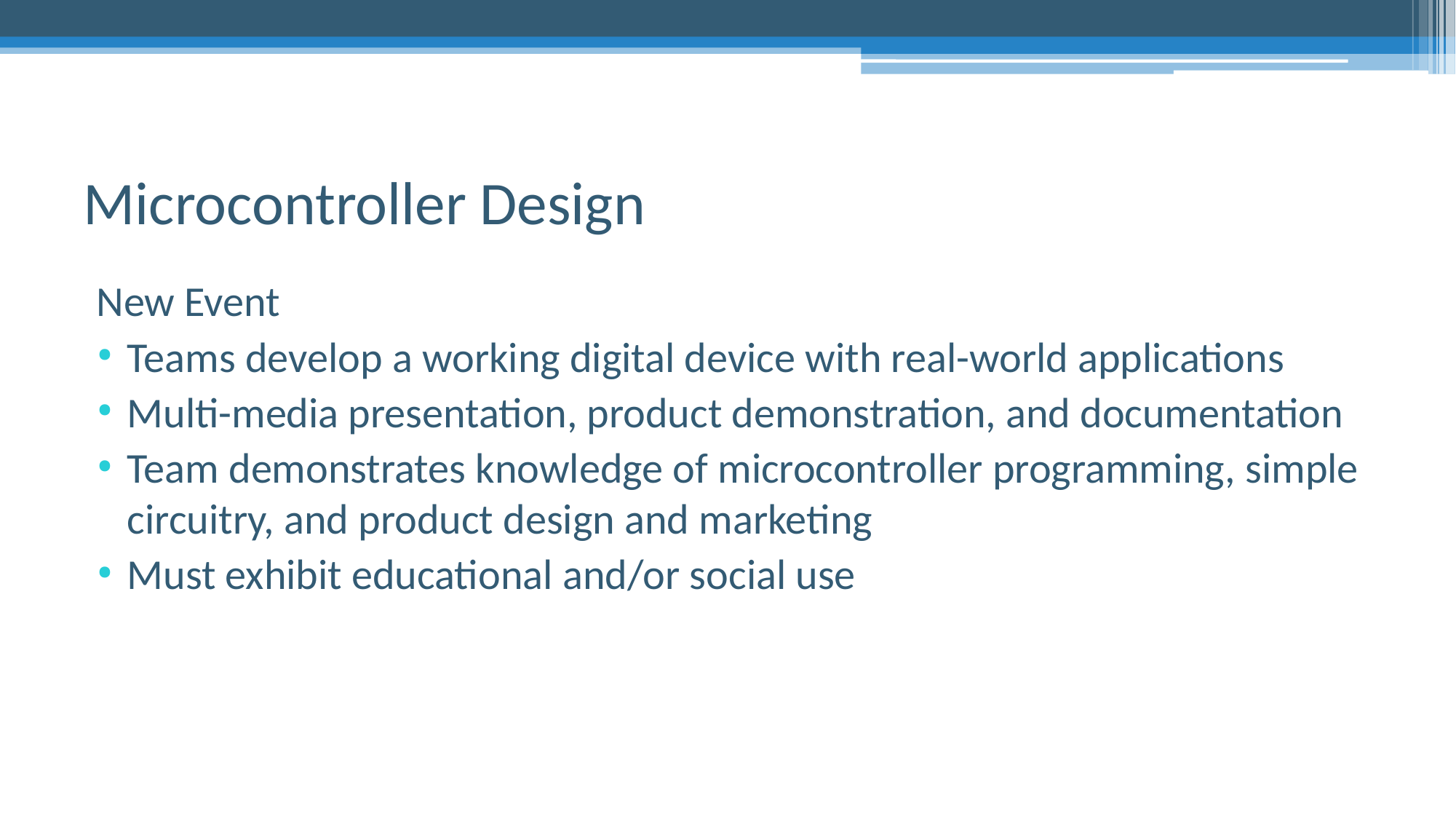

# Microcontroller Design
New Event
Teams develop a working digital device with real-world applications
Multi-media presentation, product demonstration, and documentation
Team demonstrates knowledge of microcontroller programming, simple circuitry, and product design and marketing
Must exhibit educational and/or social use